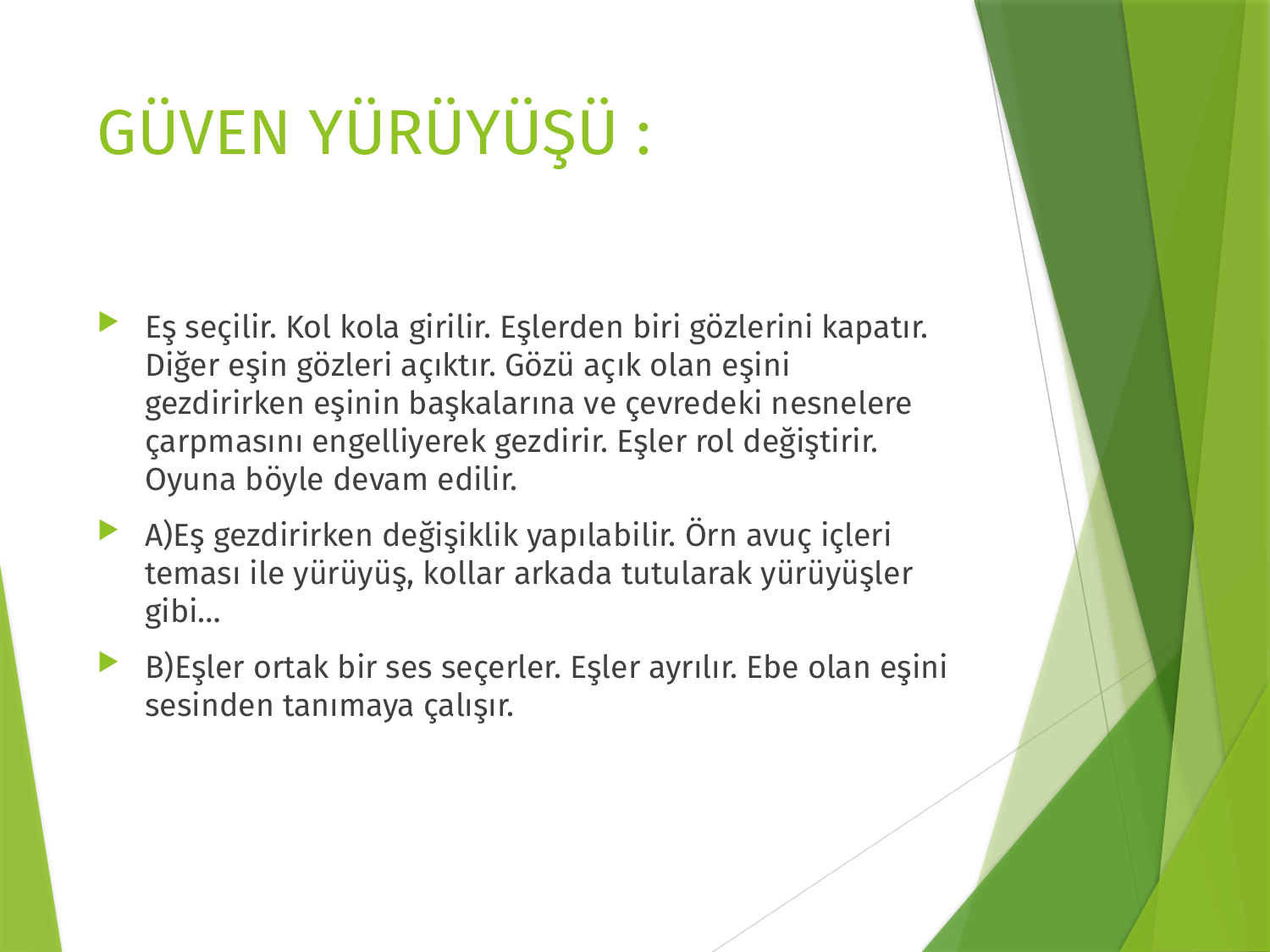

# GÜVEN YÜRÜYÜŞÜ :
Eş seçilir. Kol kola girilir. Eşlerden biri gözlerini kapatır. Diğer eşin gözleri açıktır. Gözü açık olan eşini gezdirirken eşinin başkalarına ve çevredeki nesnelere çarpmasını engelliyerek gezdirir. Eşler rol değiştirir. Oyuna böyle devam edilir.
A)Eş gezdirirken değişiklik yapılabilir. Örn avuç içleri teması ile yürüyüş, kollar arkada tutularak yürüyüşler gibi…
B)Eşler ortak bir ses seçerler. Eşler ayrılır. Ebe olan eşini sesinden tanımaya çalışır.